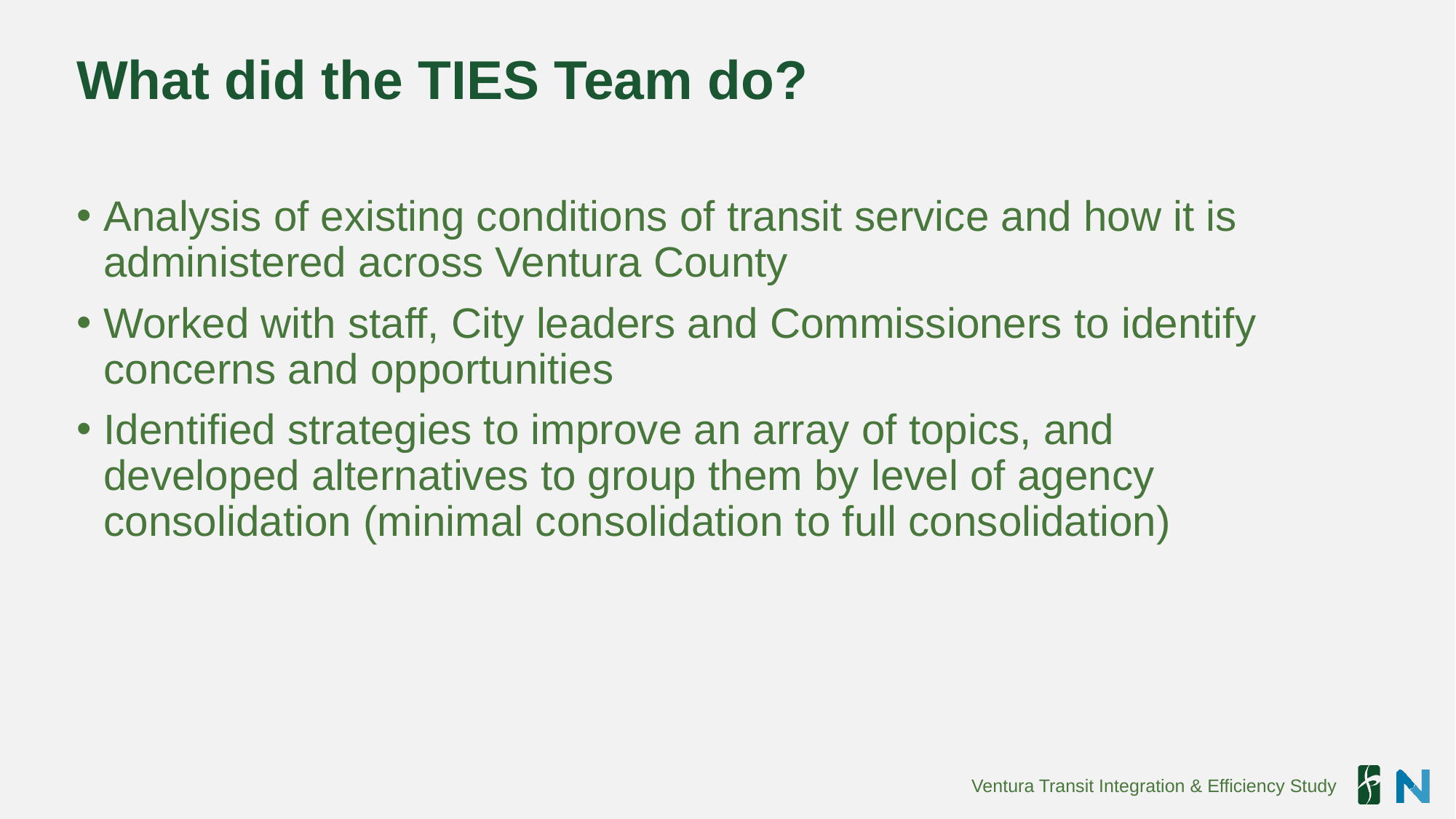

# What did the TIES Team do?
Analysis of existing conditions of transit service and how it is administered across Ventura County
Worked with staff, City leaders and Commissioners to identify concerns and opportunities
Identified strategies to improve an array of topics, and developed alternatives to group them by level of agency consolidation (minimal consolidation to full consolidation)